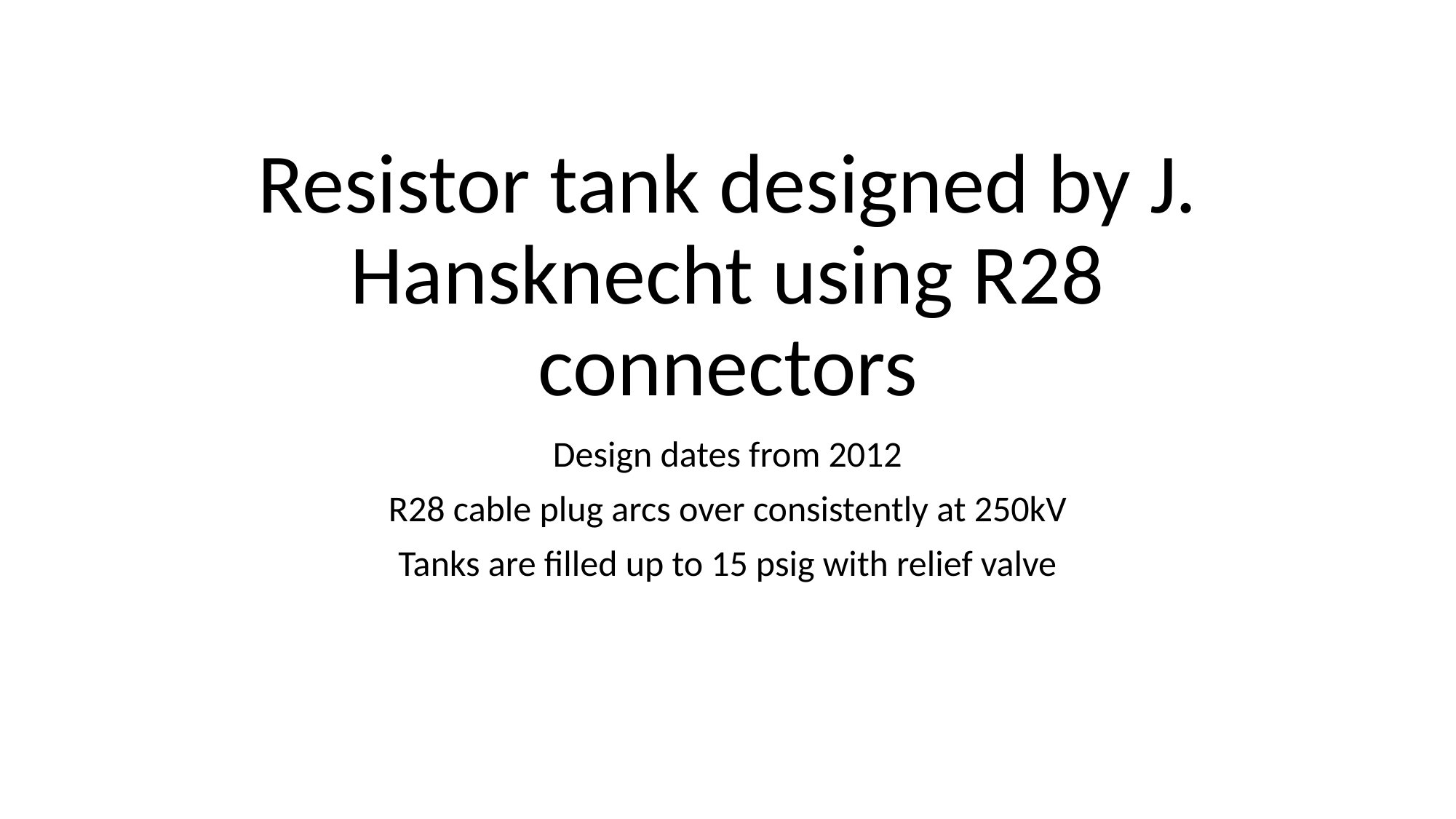

# Resistor tank designed by J. Hansknecht using R28 connectors
Design dates from 2012
R28 cable plug arcs over consistently at 250kV
Tanks are filled up to 15 psig with relief valve